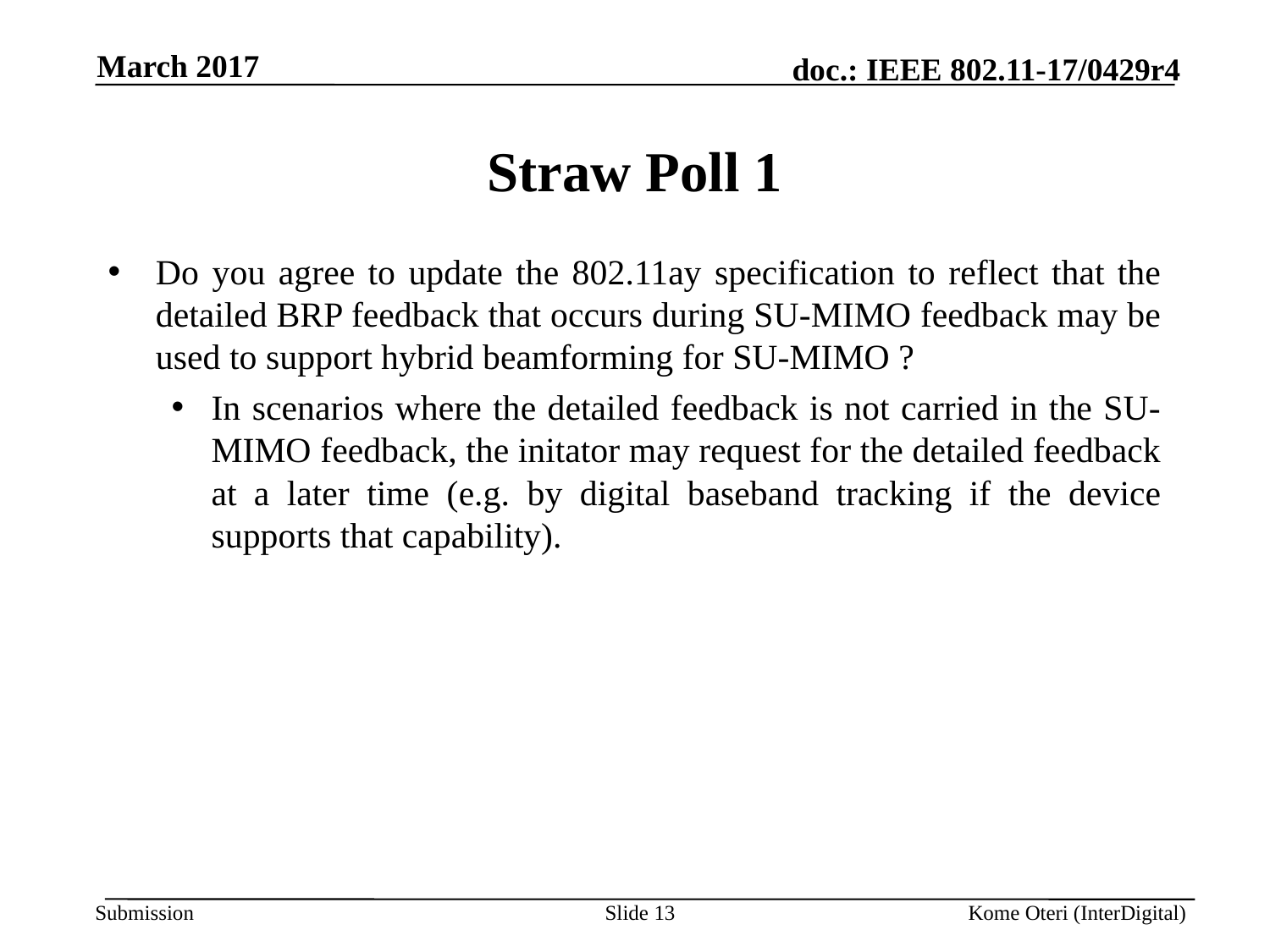

March 2017
# Straw Poll 1
Do you agree to update the 802.11ay specification to reflect that the detailed BRP feedback that occurs during SU-MIMO feedback may be used to support hybrid beamforming for SU-MIMO ?
In scenarios where the detailed feedback is not carried in the SU-MIMO feedback, the initator may request for the detailed feedback at a later time (e.g. by digital baseband tracking if the device supports that capability).

Slide 13
Kome Oteri (InterDigital)